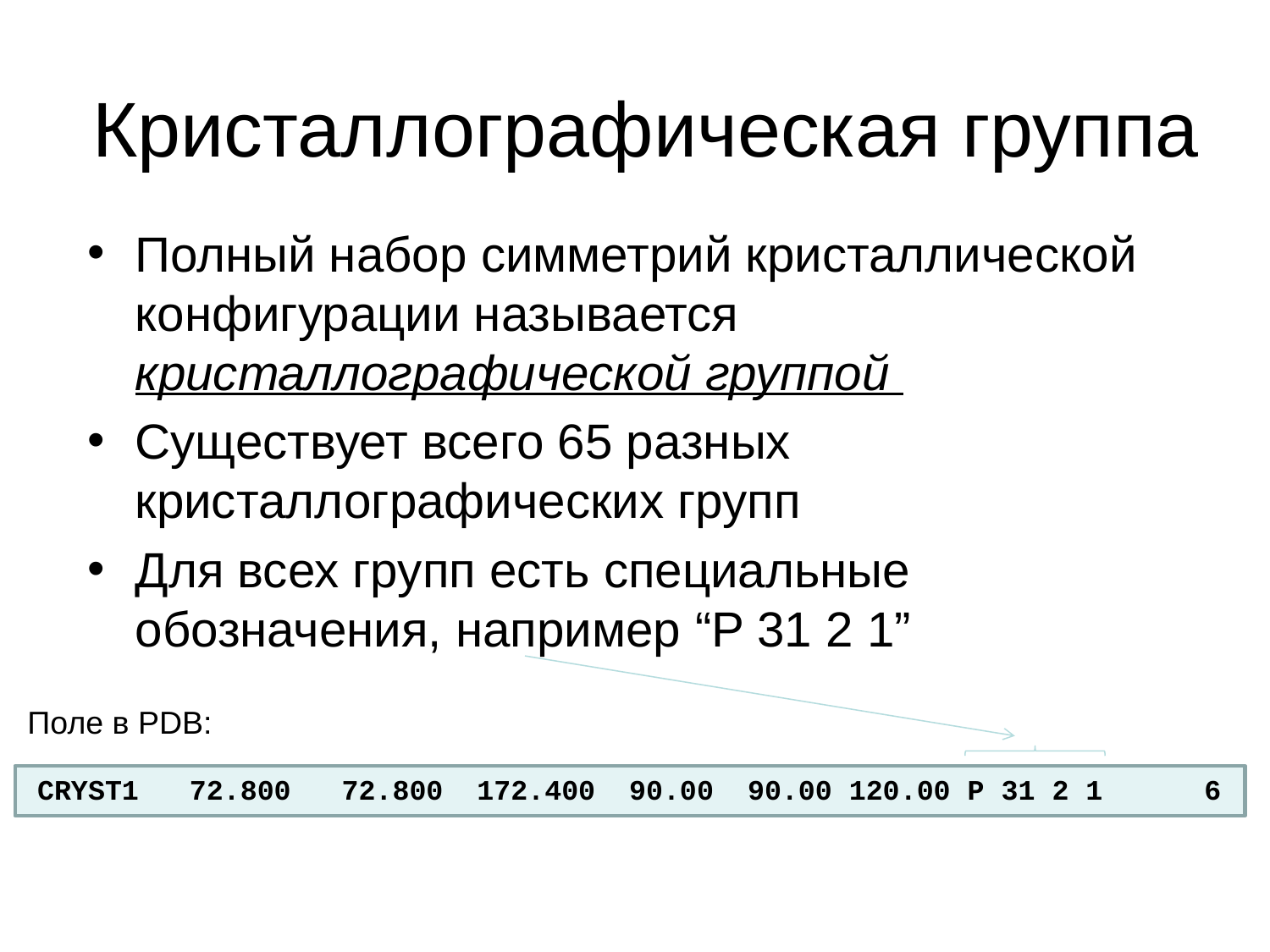

Кристаллографическая группа
Полный набор симметрий кристаллической конфигурации называется кристаллографической группой
Существует всего 65 разных кристаллографических групп
Для всех групп есть специальные обозначения, например “P 31 2 1”

Поле в PDB:

CRYST1   72.800   72.800  172.400  90.00  90.00 120.00 P 31 2 1      6